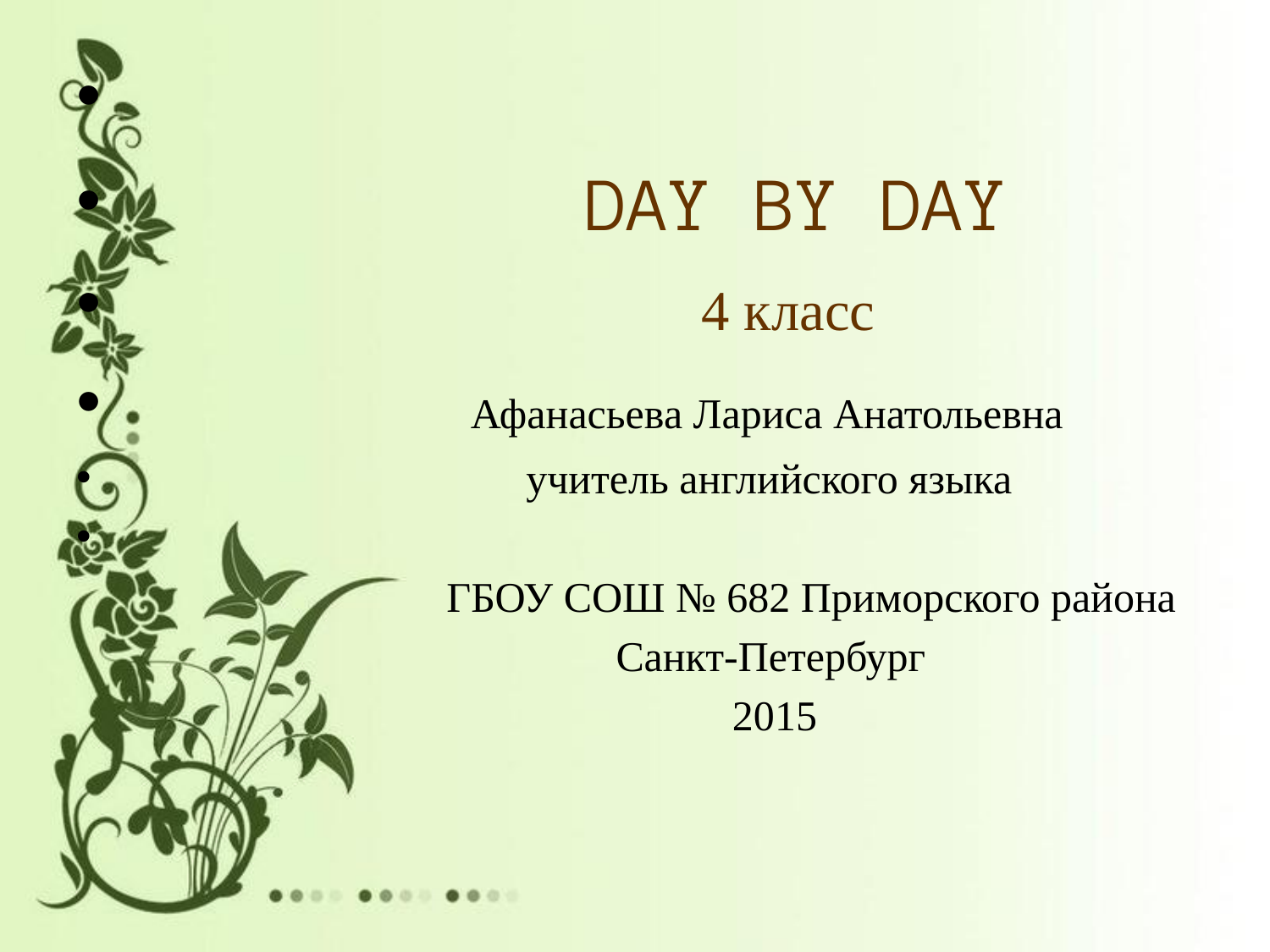

#

            DAY BY DAY
               4 класс
         Афанасьева Лариса Анатольевна
                                      учитель английского языка

                                   ГБОУ СОШ № 682 Приморского района
                                                   Санкт-Петербург
                                                              2015